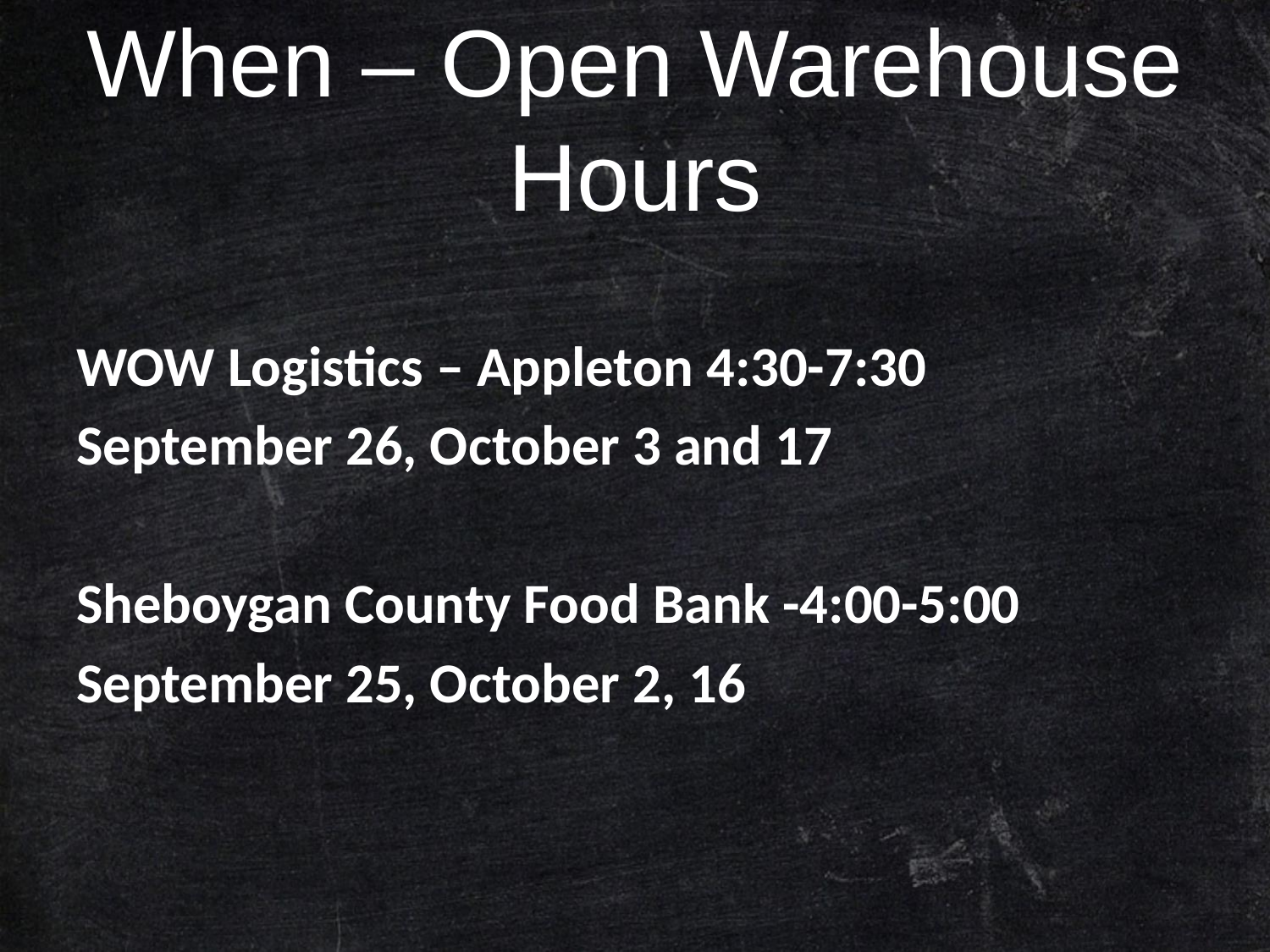

# When – Open Warehouse Hours
WOW Logistics – Appleton 4:30-7:30
September 26, October 3 and 17

Sheboygan County Food Bank -4:00-5:00
September 25, October 2, 16